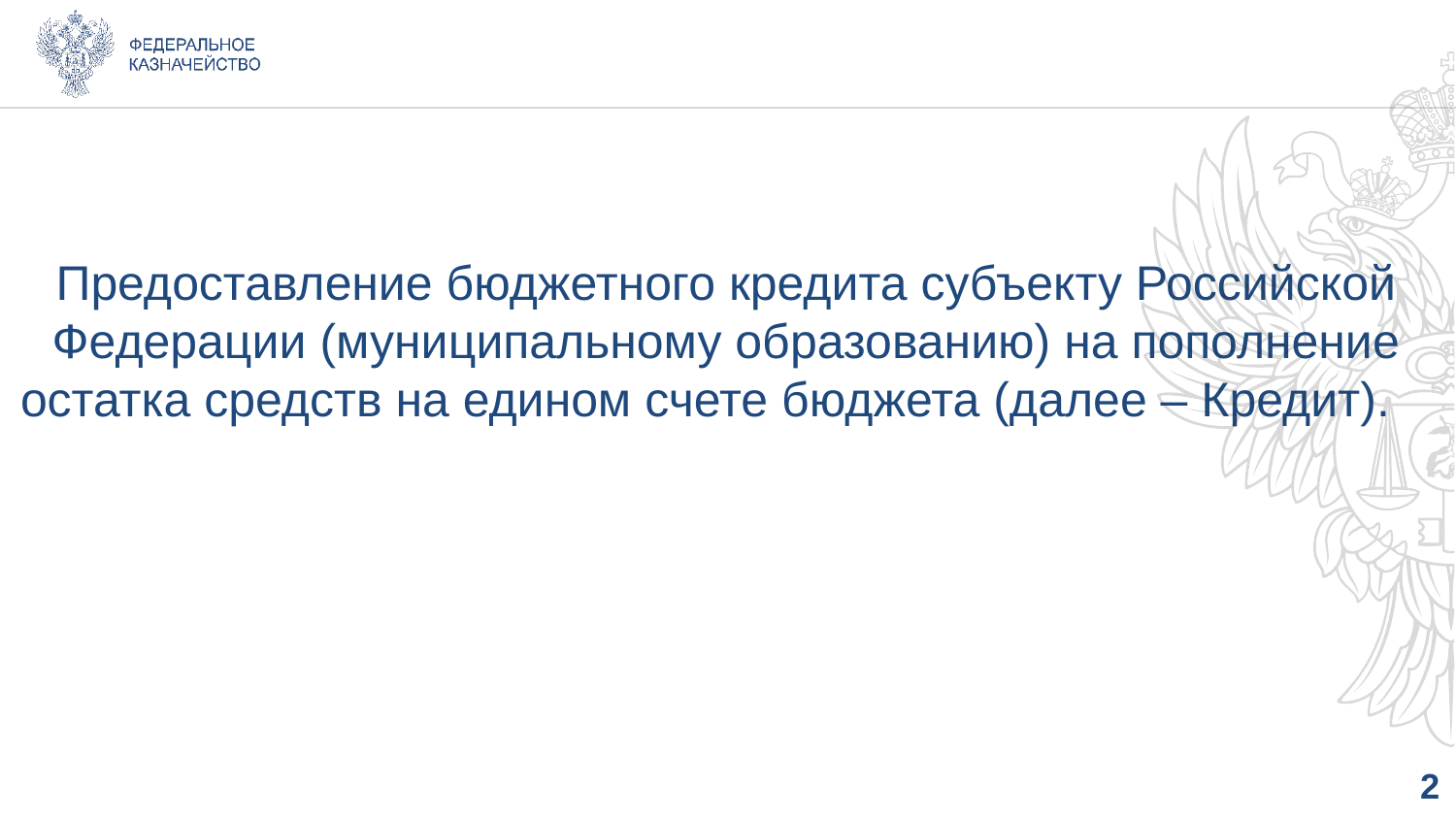

Предоставление бюджетного кредита субъекту Российской Федерации (муниципальному образованию) на пополнение остатка средств на едином счете бюджета (далее – Кредит).
2